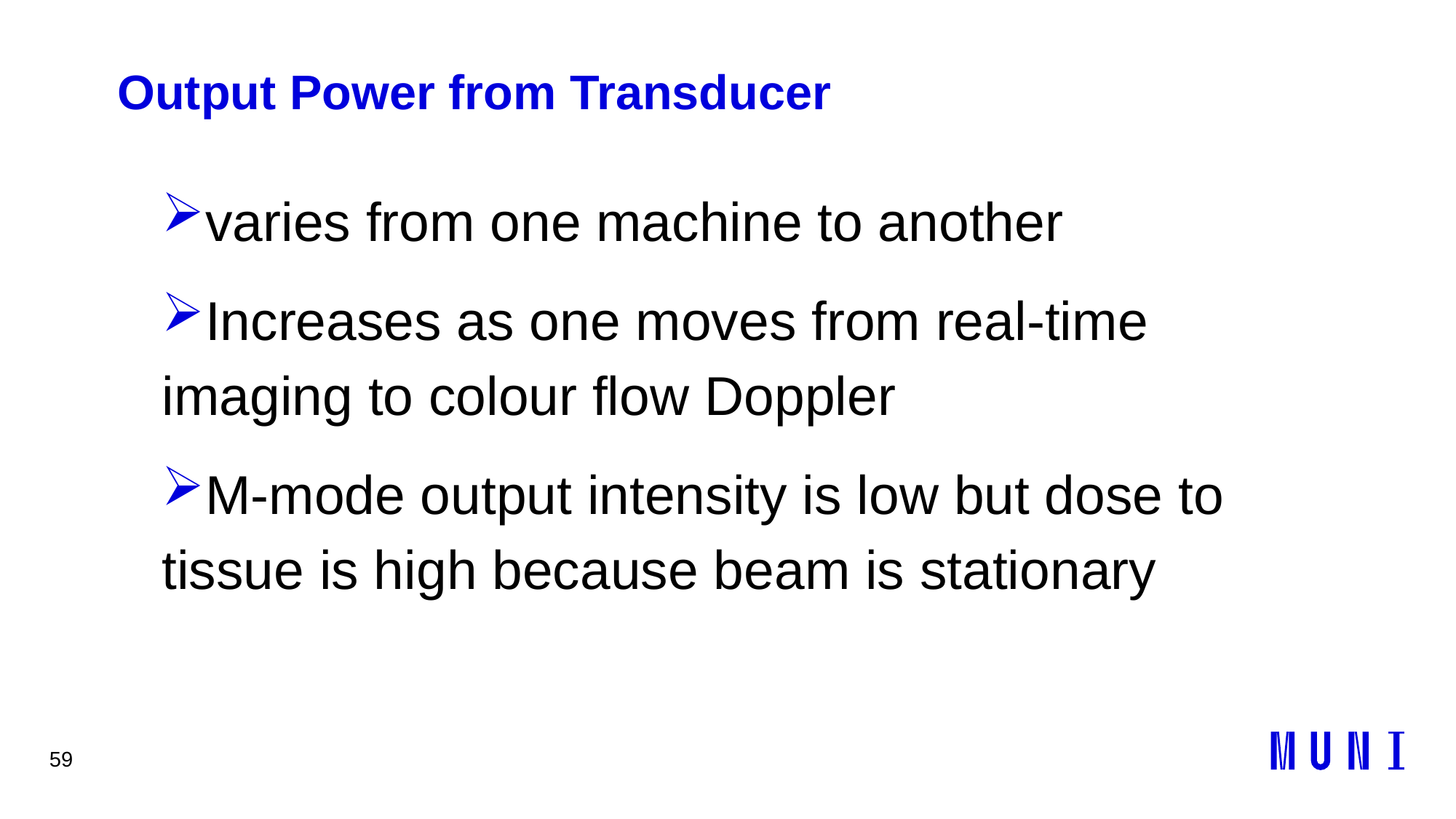

59
# Output Power from Transducer
varies from one machine to another

Increases as one moves from real-time imaging to colour flow Doppler

M-mode output intensity is low but dose to tissue is high because beam is stationary